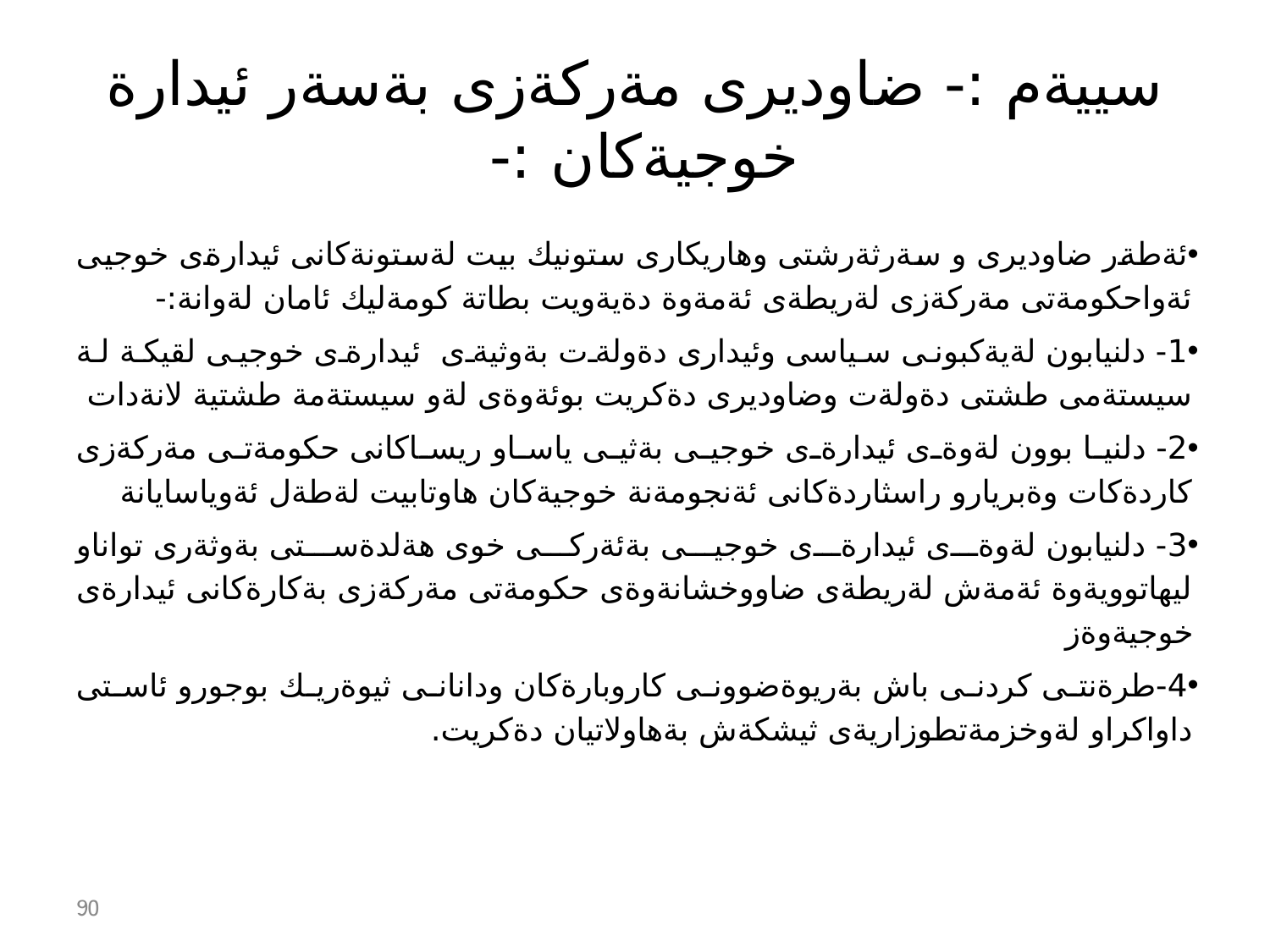

# سييةم :- ضاوديرى مةركةزى بةسةر ئيدارة خوجيةكان :-
ئةطةر ضاوديرى و سةرثةرشتى وهاريكارى ستونيك بيت لةستونةكانى ئيدارةى خوجيى ئةواحكومةتى مةركةزى لةريطةى ئةمةوة دةيةويت بطاتة كومةليك ئامان لةوانة:-
1- دلنيابون لةيةكبونى سياسى وئيدارى دةولةت بةوثيةى  ئيدارةى خوجيى لقيكة لة سيستةمى طشتى دةولةت وضاوديرى دةكريت بوئةوةى لةو سيستةمة طشتية لانةدات
2- دلنيا بوون لةوةى ئيدارةى خوجيى بةثيى ياساو ريساكانى حكومةتى مةركةزى كاردةكات وةبريارو راسثاردةكانى ئةنجومةنة خوجيةكان هاوتابيت لةطةل ئةوياسايانة
3- دلنيابون لةوةى ئيدارةى خوجيى بةئةركى خوى هةلدةستى بةوثةرى تواناو ليهاتوويةوة ئةمةش لةريطةى ضاووخشانةوةى حكومةتى مةركةزى بةكارةكانى ئيدارةى خوجيةوةز
4-طرةنتى كردنى باش بةريوةضوونى كاروبارةكان ودانانى ثيوةريك بوجورو ئاستى داواكراو لةوخزمةتطوزاريةى ثيشكةش بةهاولاتيان دةكريت.
90